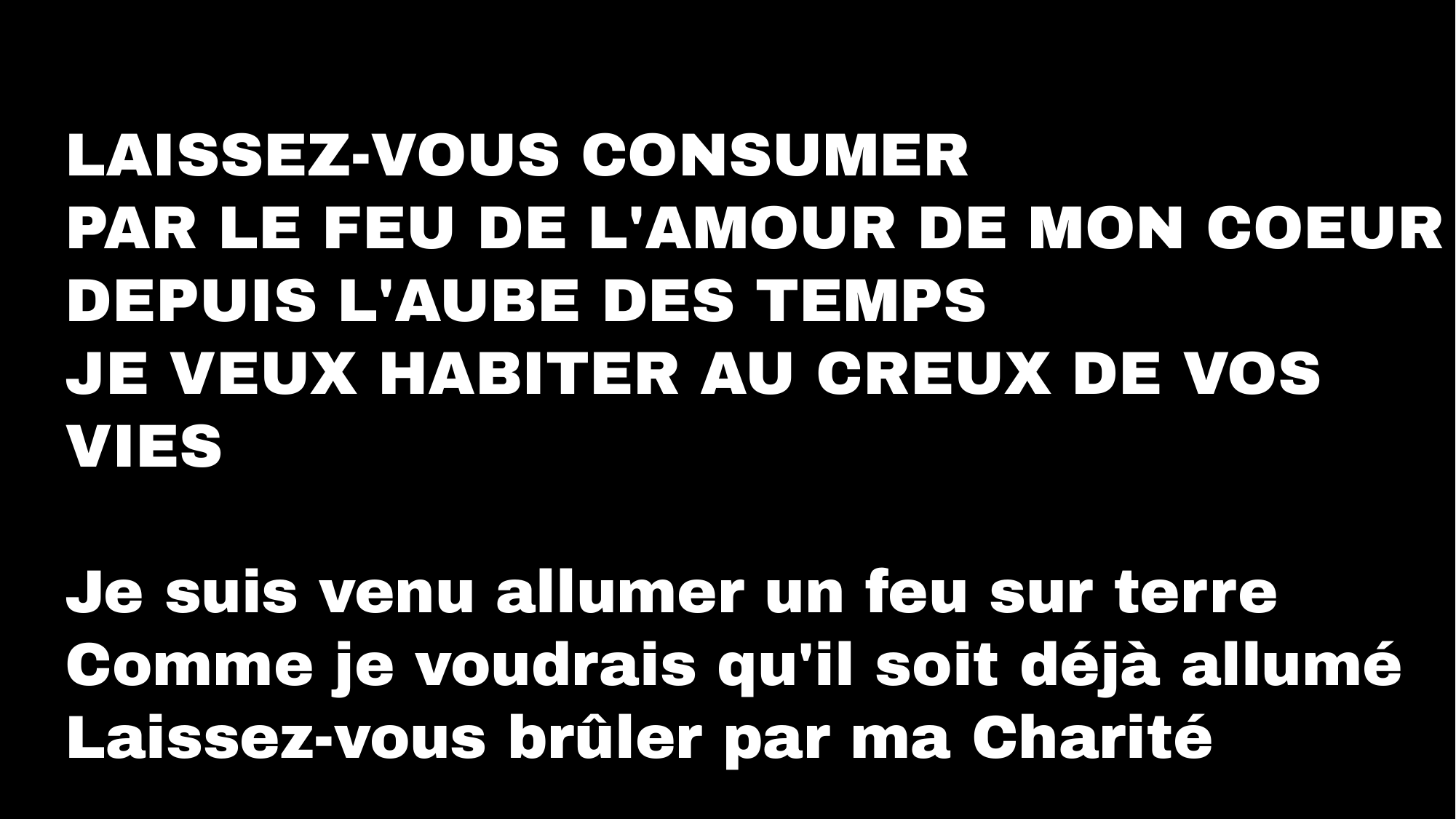

Laissez-vous consumer
Par le feu de l'amour de mon Coeur
Depuis l'aube des temps
Je veux habiter au creux de vos vies

Je suis venu allumer un feu sur terre
Comme je voudrais qu'il soit déjà allumé
Laissez-vous brûler par ma Charité